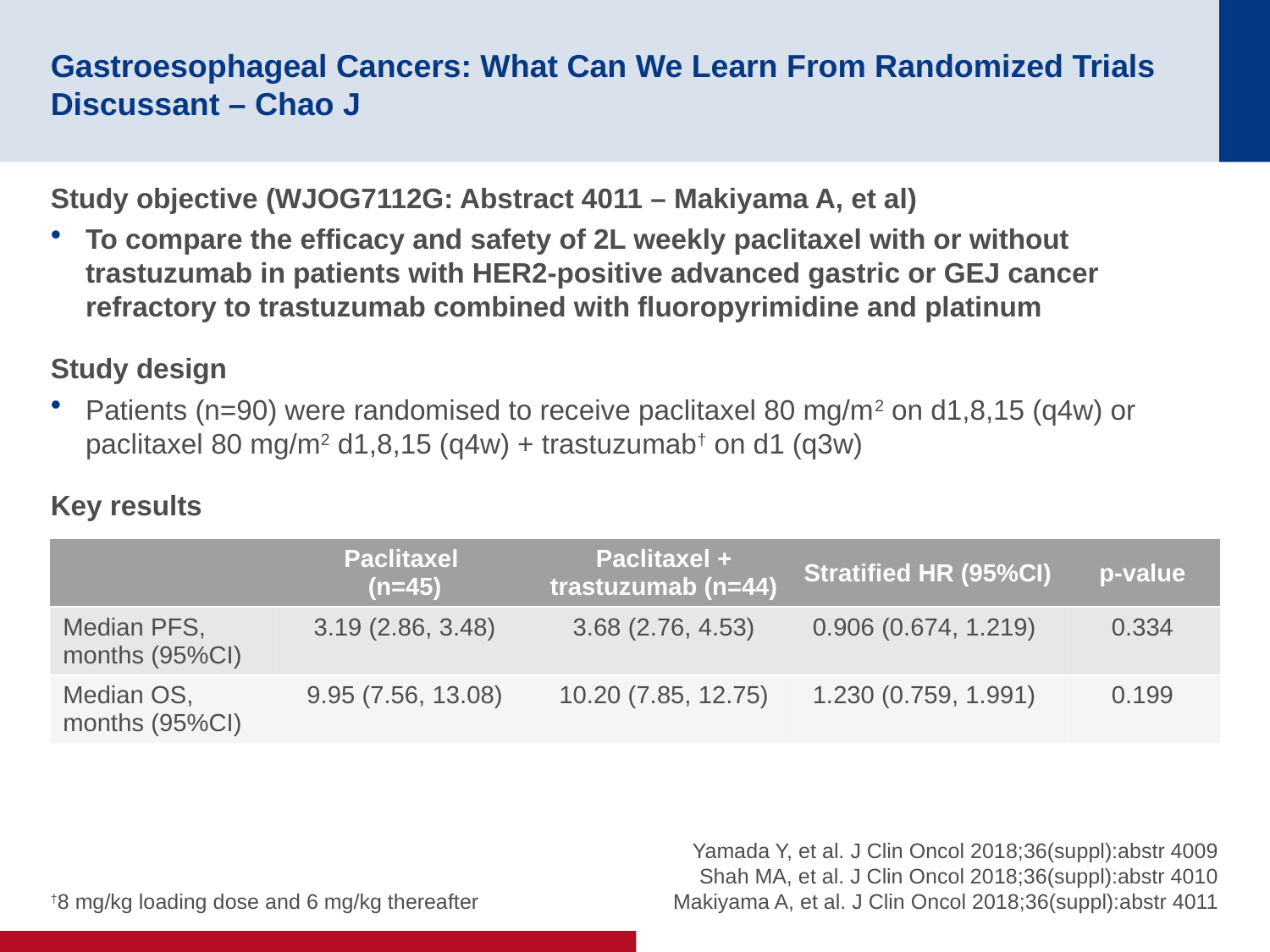

# Gastroesophageal Cancers: What Can We Learn From Randomized Trials Discussant – Chao J
Study objective (WJOG7112G: Abstract 4011 – Makiyama A, et al)
To compare the efficacy and safety of 2L weekly paclitaxel with or without trastuzumab in patients with HER2-positive advanced gastric or GEJ cancer refractory to trastuzumab combined with fluoropyrimidine and platinum
Study design
Patients (n=90) were randomised to receive paclitaxel 80 mg/m2 on d1,8,15 (q4w) or paclitaxel 80 mg/m2 d1,8,15 (q4w) + trastuzumab† on d1 (q3w)
Key results
|  | Paclitaxel (n=45) | Paclitaxel + trastuzumab (n=44) | Stratified HR (95%CI) | p-value |
| --- | --- | --- | --- | --- |
| Median PFS, months (95%CI) | 3.19 (2.86, 3.48) | 3.68 (2.76, 4.53) | 0.906 (0.674, 1.219) | 0.334 |
| Median OS, months (95%CI) | 9.95 (7.56, 13.08) | 10.20 (7.85, 12.75) | 1.230 (0.759, 1.991) | 0.199 |
†8 mg/kg loading dose and 6 mg/kg thereafter
Yamada Y, et al. J Clin Oncol 2018;36(suppl):abstr 4009
Shah MA, et al. J Clin Oncol 2018;36(suppl):abstr 4010 Makiyama A, et al. J Clin Oncol 2018;36(suppl):abstr 4011